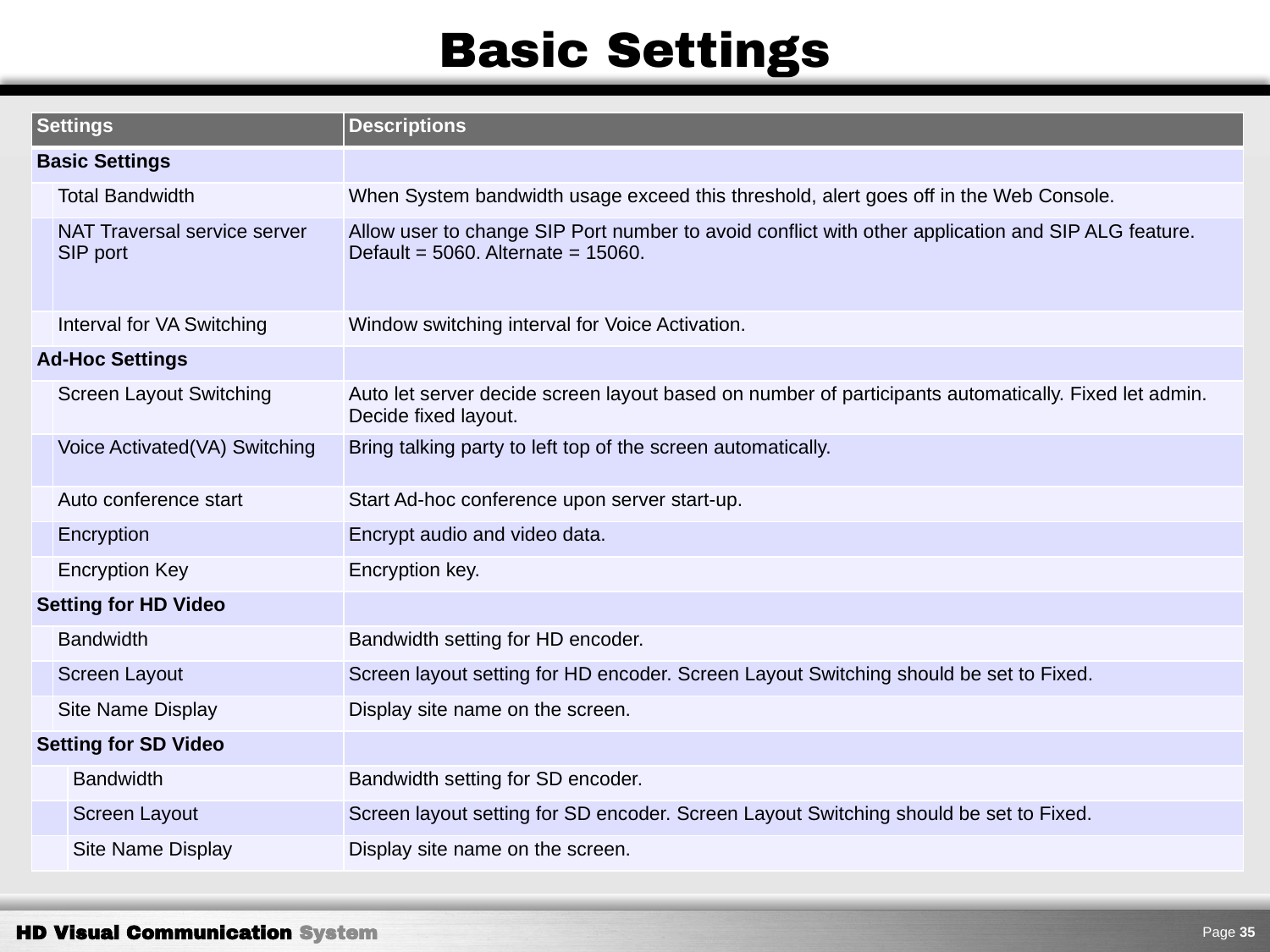

Basic Settings
| Settings |  |  | Descriptions |
| --- | --- | --- | --- |
| Basic Settings |  |  |  |
|  | Total Bandwidth |  | When System bandwidth usage exceed this threshold, alert goes off in the Web Console. |
|  | NAT Traversal service server SIP port |  | Allow user to change SIP Port number to avoid conflict with other application and SIP ALG feature. Default = 5060. Alternate = 15060. |
|  | Interval for VA Switching |  | Window switching interval for Voice Activation. |
| Ad-Hoc Settings |  |  |  |
|  | Screen Layout Switching |  | Auto let server decide screen layout based on number of participants automatically. Fixed let admin. Decide fixed layout. |
|  | Voice Activated(VA) Switching |  | Bring talking party to left top of the screen automatically. |
|  | Auto conference start |  | Start Ad-hoc conference upon server start-up. |
|  | Encryption |  | Encrypt audio and video data. |
|  | Encryption Key |  | Encryption key. |
| Setting for HD Video |  |  |  |
|  | Bandwidth |  | Bandwidth setting for HD encoder. |
|  | Screen Layout |  | Screen layout setting for HD encoder. Screen Layout Switching should be set to Fixed. |
|  | Site Name Display |  | Display site name on the screen. |
| Setting for SD Video |  |  |  |
|  |  | Bandwidth | Bandwidth setting for SD encoder. |
|  |  | Screen Layout | Screen layout setting for SD encoder. Screen Layout Switching should be set to Fixed. |
|  |  | Site Name Display | Display site name on the screen. |
Page 35